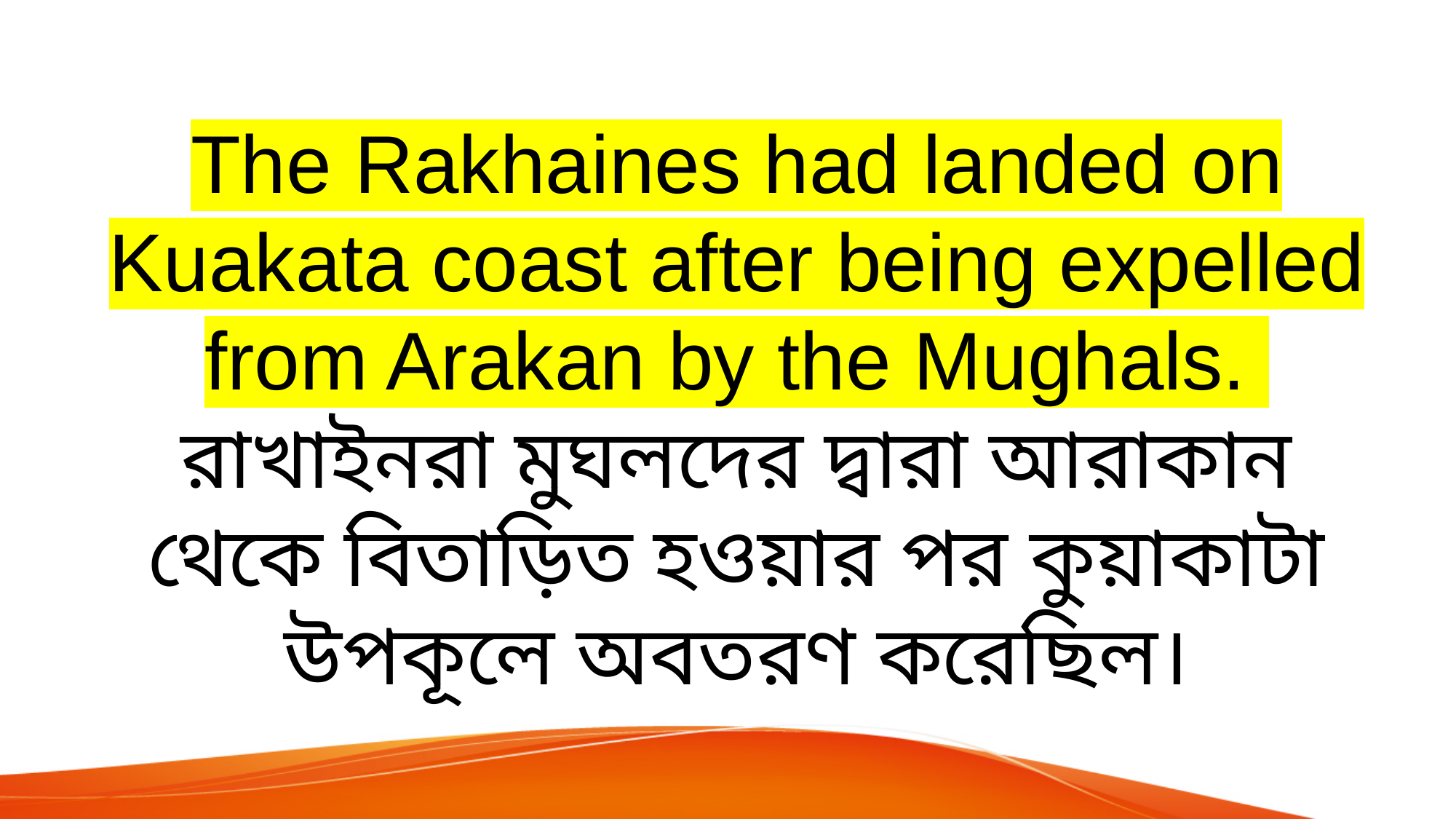

The Rakhaines had landed on Kuakata coast after being expelled from Arakan by the Mughals.
রাখাইনরা মুঘলদের দ্বারা আরাকান থেকে বিতাড়িত হওয়ার পর কুয়াকাটা উপকূলে অবতরণ করেছিল।